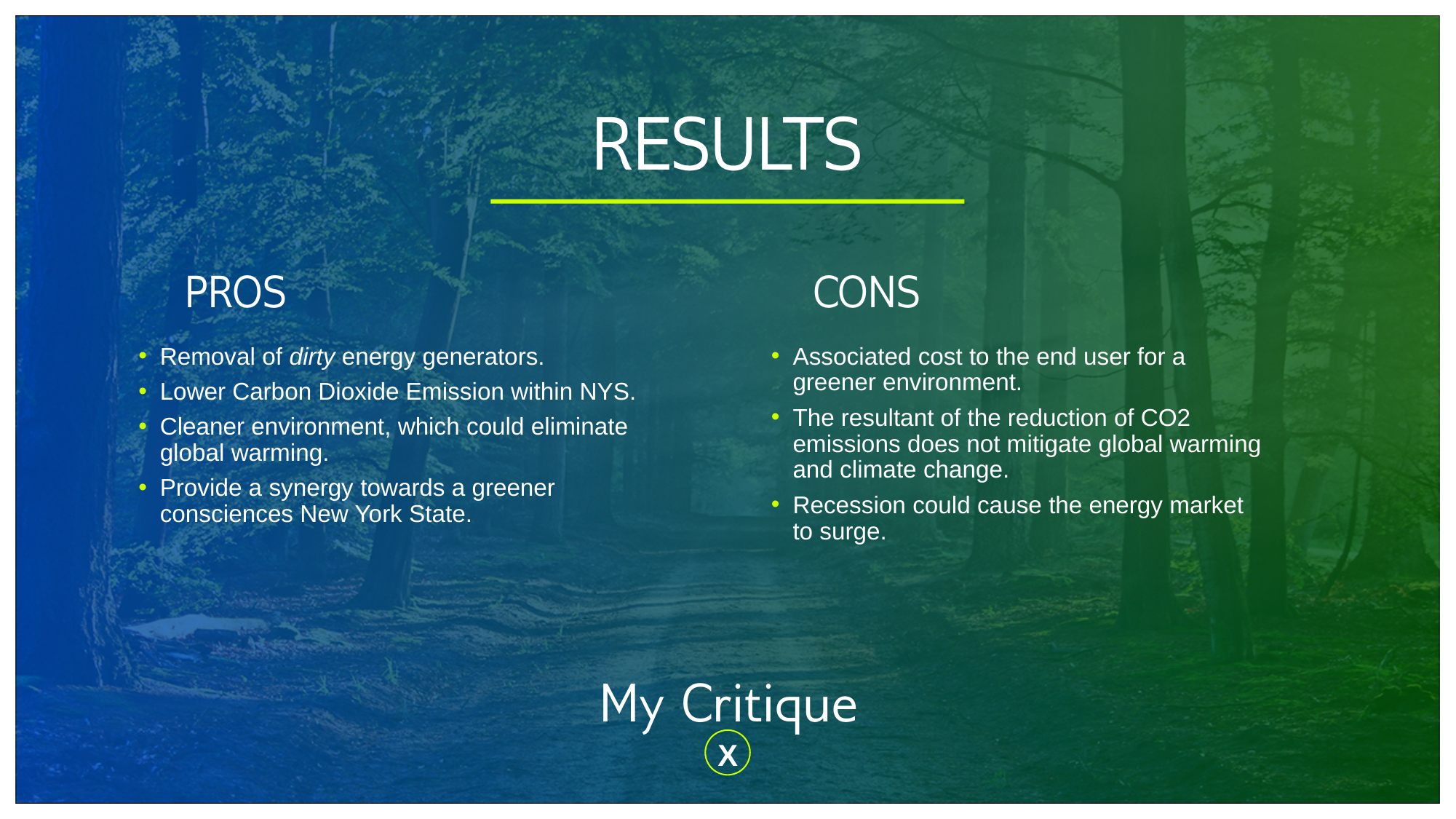

# RESULTS
PROS
CONS
Associated cost to the end user for a greener environment.
The resultant of the reduction of CO2 emissions does not mitigate global warming and climate change.
Recession could cause the energy market to surge.
Removal of dirty energy generators.
Lower Carbon Dioxide Emission within NYS.
Cleaner environment, which could eliminate global warming.
Provide a synergy towards a greener consciences New York State.
My Critique
X